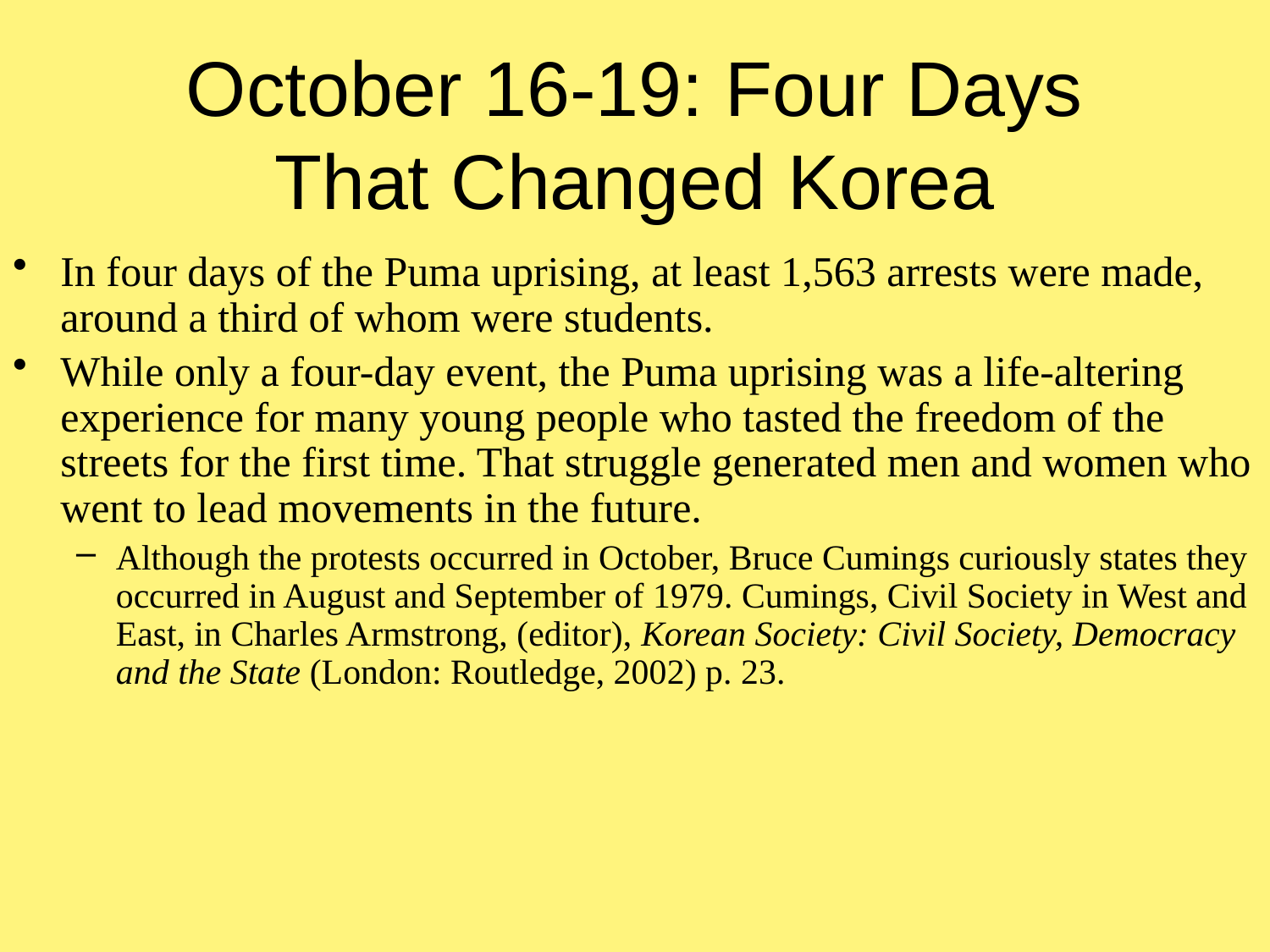

# October 16-19: Four Days That Changed Korea
In four days of the Puma uprising, at least 1,563 arrests were made, around a third of whom were students.
While only a four-day event, the Puma uprising was a life-altering experience for many young people who tasted the freedom of the streets for the first time. That struggle generated men and women who went to lead movements in the future.
Although the protests occurred in October, Bruce Cumings curiously states they occurred in August and September of 1979. Cumings, Civil Society in West and East, in Charles Armstrong, (editor), Korean Society: Civil Society, Democracy and the State (London: Routledge, 2002) p. 23.